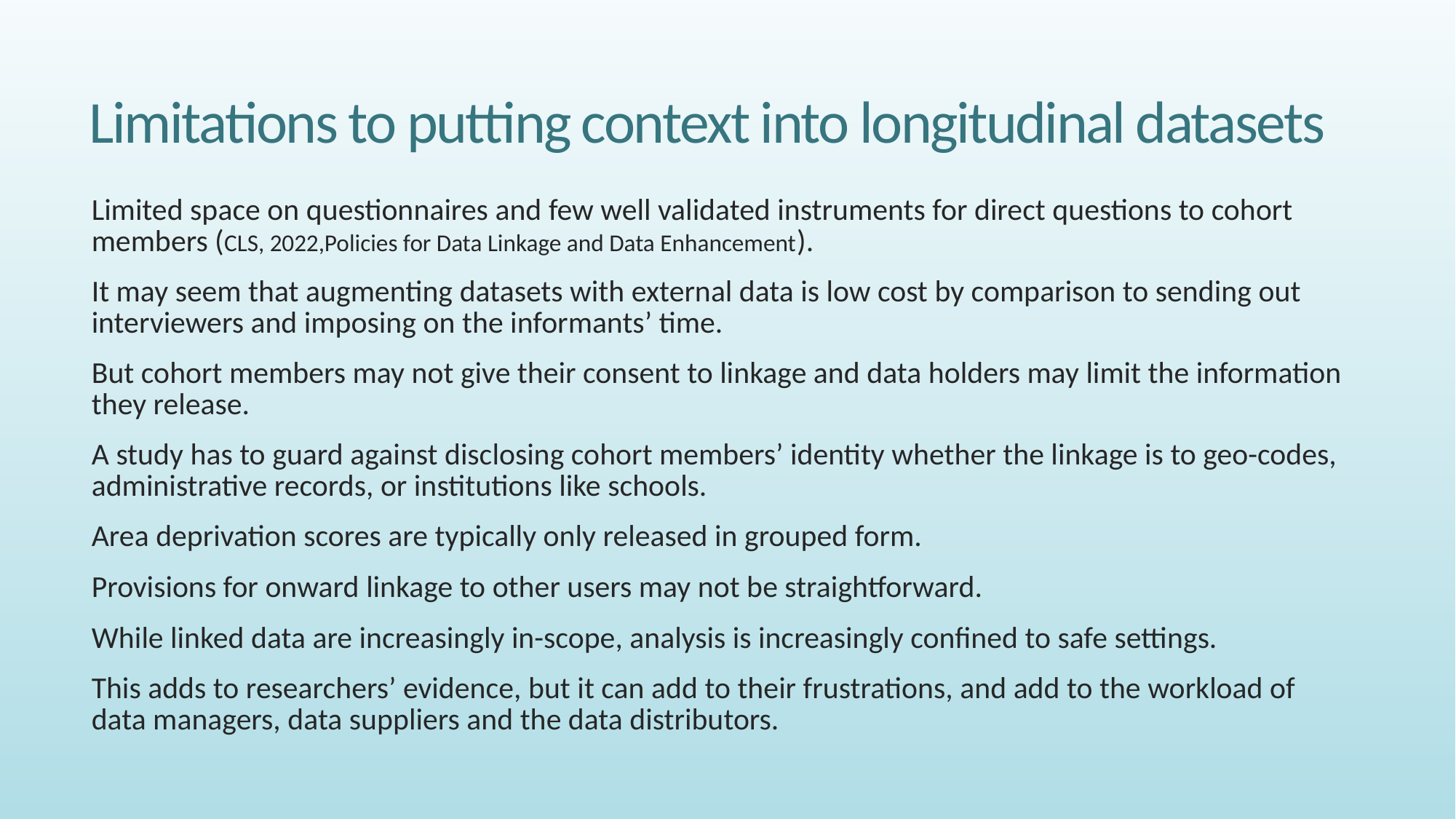

# Limitations to putting context into longitudinal datasets
Limited space on questionnaires and few well validated instruments for direct questions to cohort members (CLS, 2022,Policies for Data Linkage and Data Enhancement).
It may seem that augmenting datasets with external data is low cost by comparison to sending out interviewers and imposing on the informants’ time.
But cohort members may not give their consent to linkage and data holders may limit the information they release.
A study has to guard against disclosing cohort members’ identity whether the linkage is to geo-codes,  administrative records, or institutions like schools.
Area deprivation scores are typically only released in grouped form.
Provisions for onward linkage to other users may not be straightforward.
While linked data are increasingly in-scope, analysis is increasingly confined to safe settings.
This adds to researchers’ evidence, but it can add to their frustrations, and add to the workload of data managers, data suppliers and the data distributors.